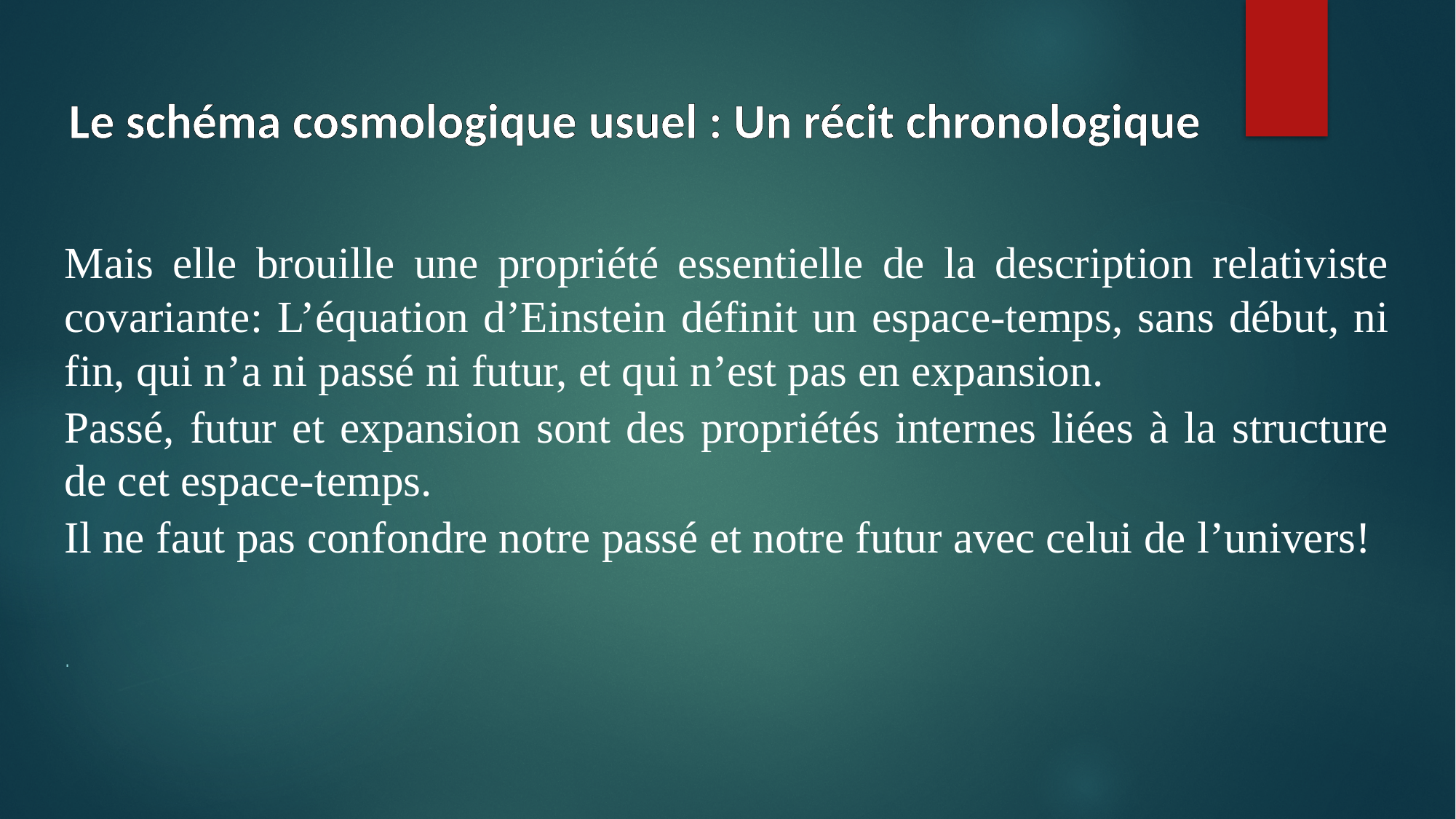

# Le schéma cosmologique usuel : Un récit chronologique

Mais elle brouille une propriété essentielle de la description relativiste covariante: L’équation d’Einstein définit un espace-temps, sans début, ni fin, qui n’a ni passé ni futur, et qui n’est pas en expansion.
Passé, futur et expansion sont des propriétés internes liées à la structure de cet espace-temps.
Il ne faut pas confondre notre passé et notre futur avec celui de l’univers!

 
.